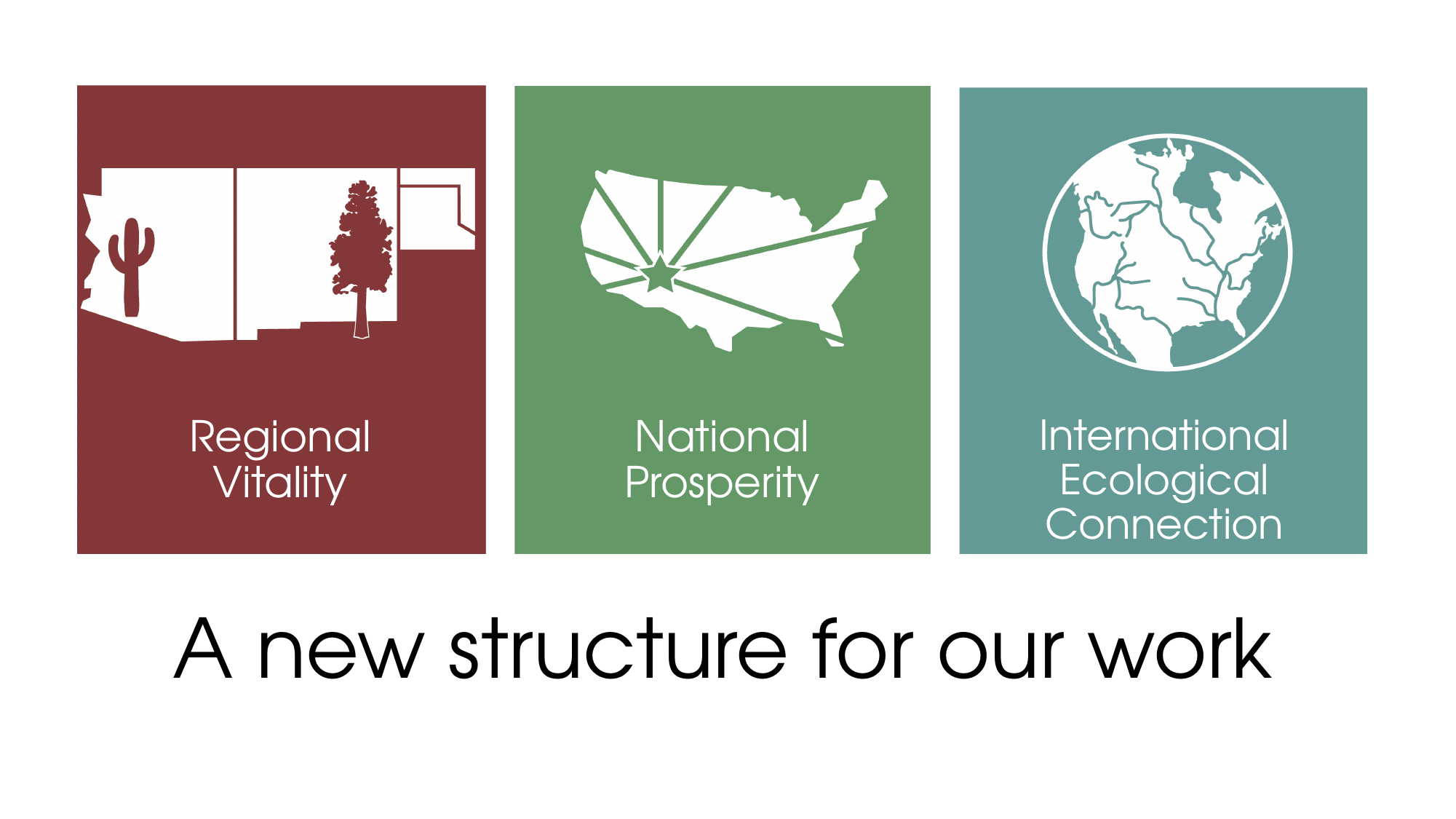

National Prosperity
International Ecological Connection
Regional Vitality

The Region’s resources contribute to the nation’s quality of life.
The Region’s landscapes advance the health of globally connected ecosystems.
The Region supports rural and urban communities and economies.
A new structure for our work